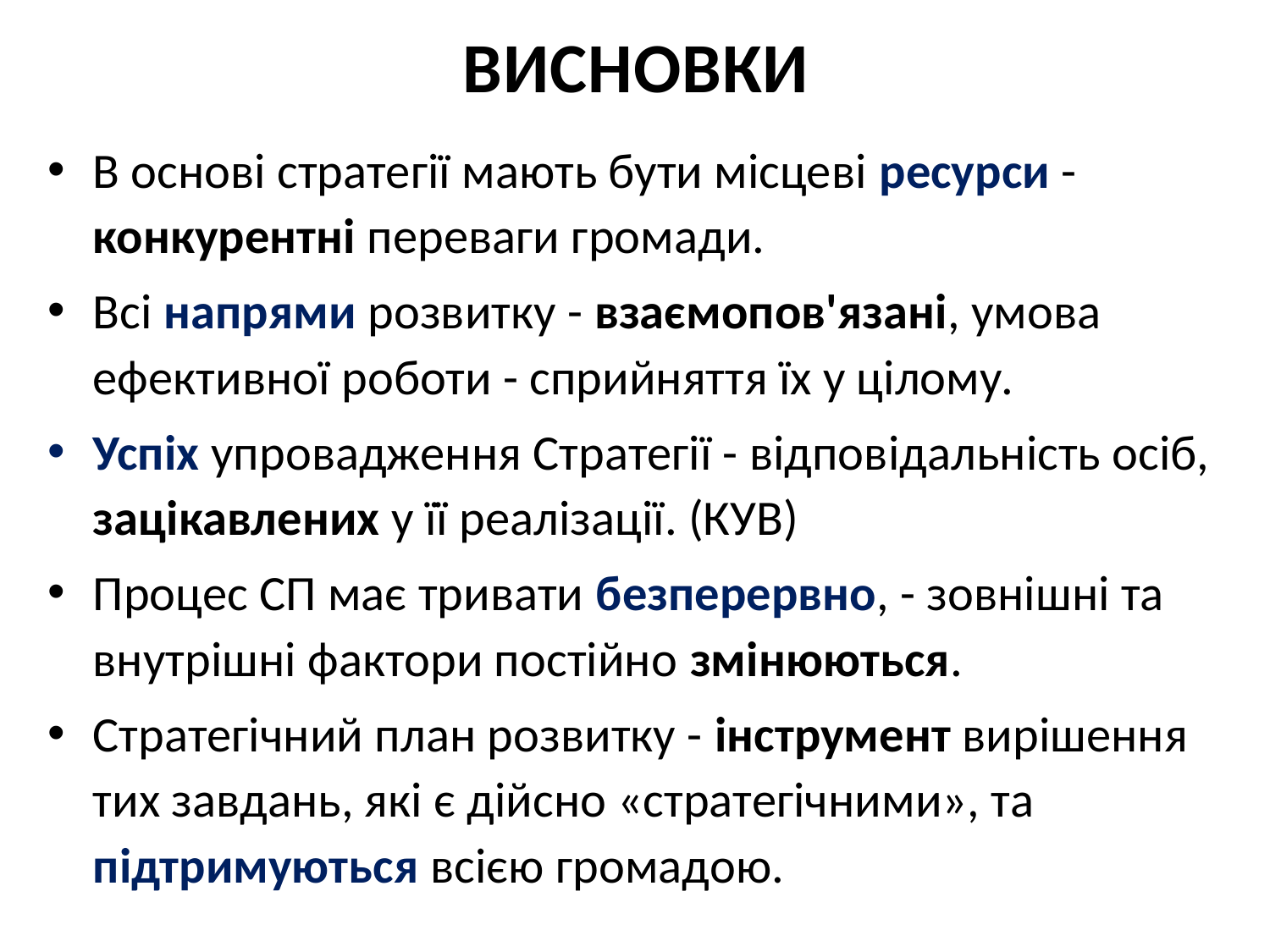

ВИСНОВКИ
В основі стратегії мають бути місцеві ресурси - конкурентні переваги громади.
Всі напрями розвитку - взаємопов'язані, умова ефективної роботи - сприйняття їх у цілому.
Успіх упровадження Стратегії - відповідальність осіб, зацікавлених у її реалізації. (КУВ)
Процес СП має тривати безперервно, - зовнішні та внутрішні фактори постійно змінюються.
Стратегічний план розвитку - інструмент вирішення тих завдань, які є дійсно «стратегічними», та підтримуються всією громадою.